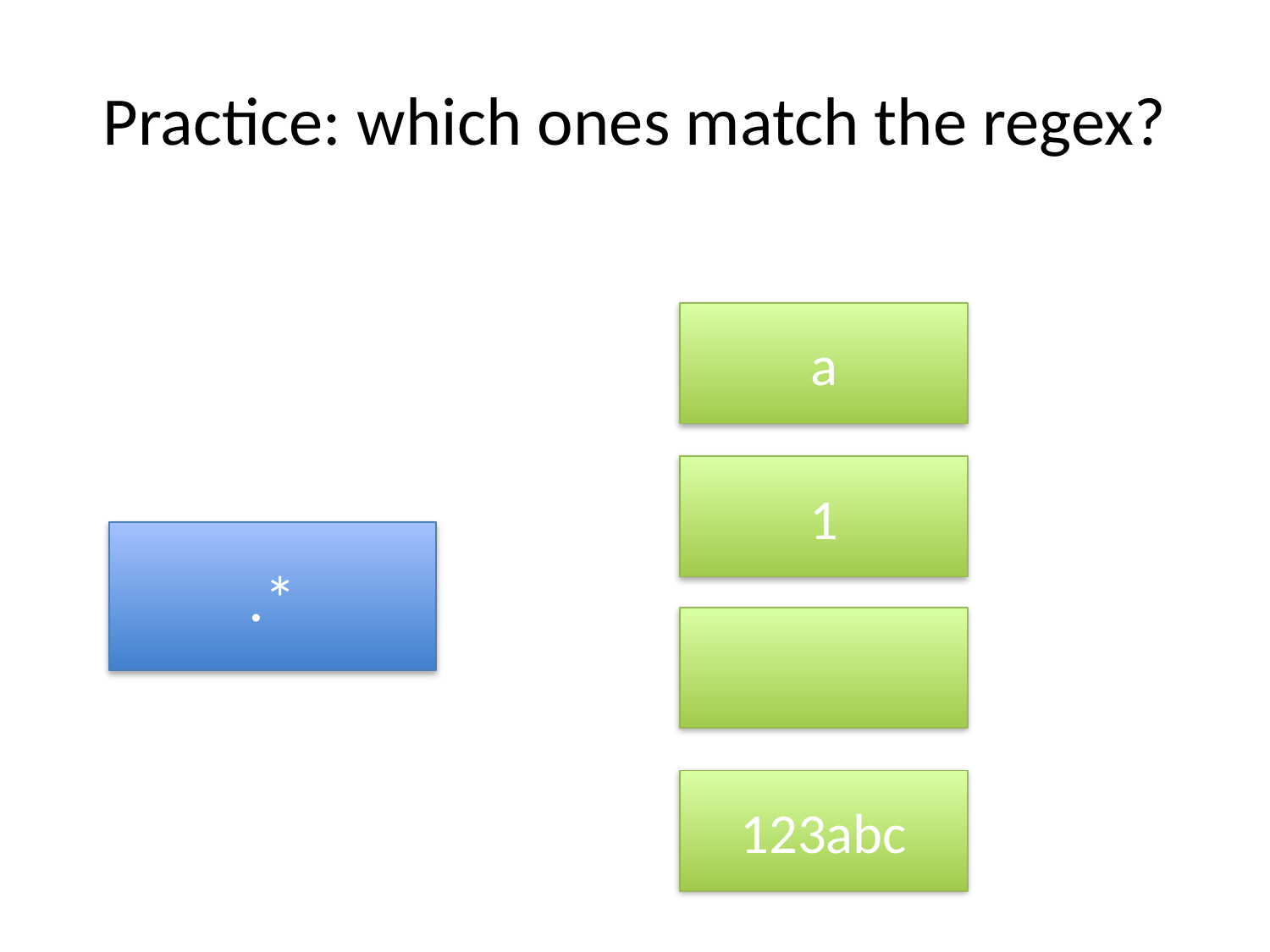

# Practice: which ones match the regex?

a
1
.*

123abc